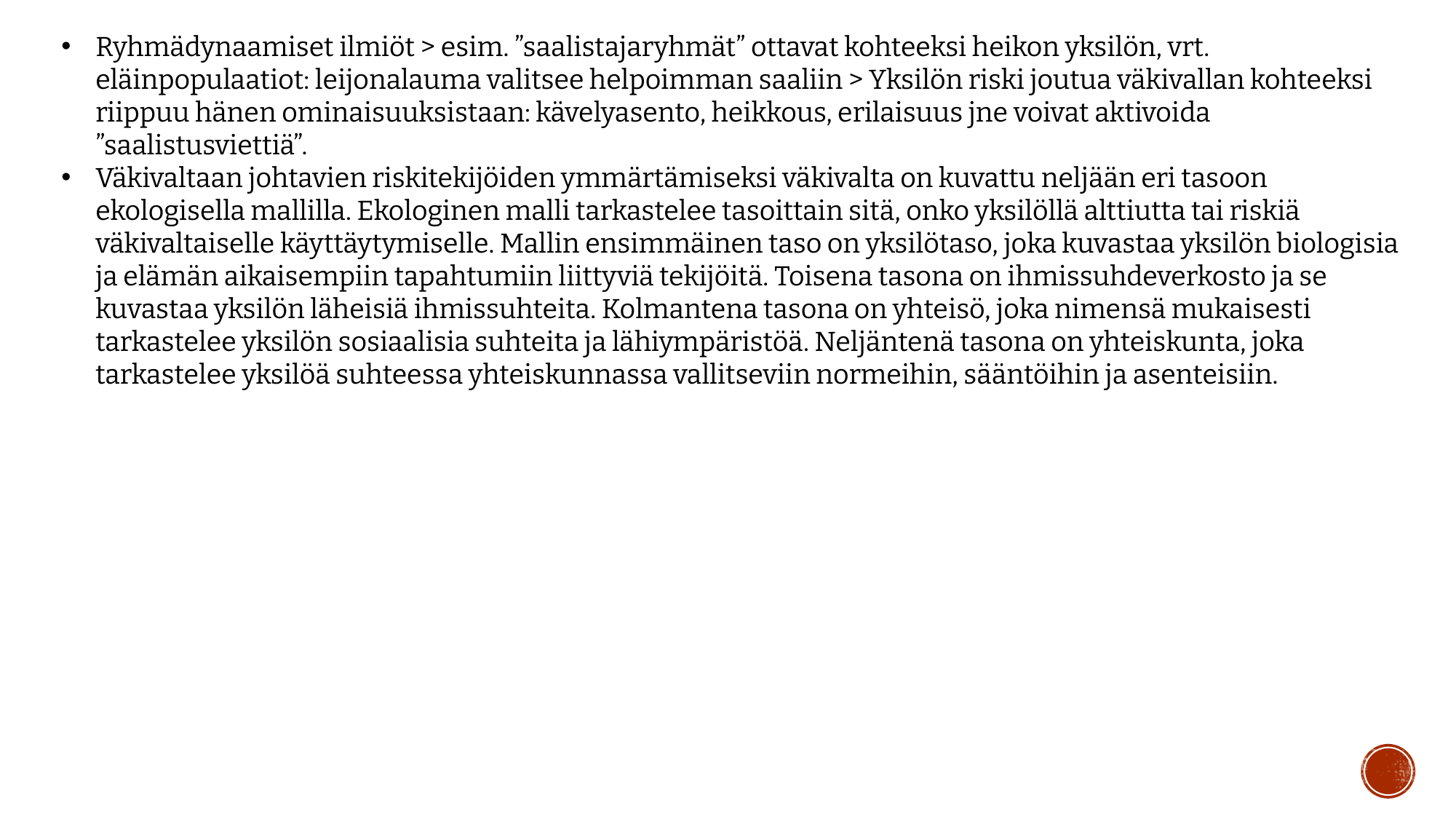

Ryhmädynaamiset ilmiöt > esim. ”saalistajaryhmät” ottavat kohteeksi heikon yksilön, vrt. eläinpopulaatiot: leijonalauma valitsee helpoimman saaliin > Yksilön riski joutua väkivallan kohteeksi riippuu hänen ominaisuuksistaan: kävelyasento, heikkous, erilaisuus jne voivat aktivoida ”saalistusviettiä”.
Väkivaltaan johtavien riskitekijöiden ymmärtämiseksi väkivalta on kuvattu neljään eri tasoon ekologisella mallilla. Ekologinen malli tarkastelee tasoittain sitä, onko yksilöllä alttiutta tai riskiä väkivaltaiselle käyttäytymiselle. Mallin ensimmäinen taso on yksilötaso, joka kuvastaa yksilön biologisia ja elämän aikaisempiin tapahtumiin liittyviä tekijöitä. Toisena tasona on ihmissuhdeverkosto ja se kuvastaa yksilön läheisiä ihmissuhteita. Kolmantena tasona on yhteisö, joka nimensä mukaisesti tarkastelee yksilön sosiaalisia suhteita ja lähiympäristöä. Neljäntenä tasona on yhteiskunta, joka tarkastelee yksilöä suhteessa yhteiskunnassa vallitseviin normeihin, sääntöihin ja asenteisiin.